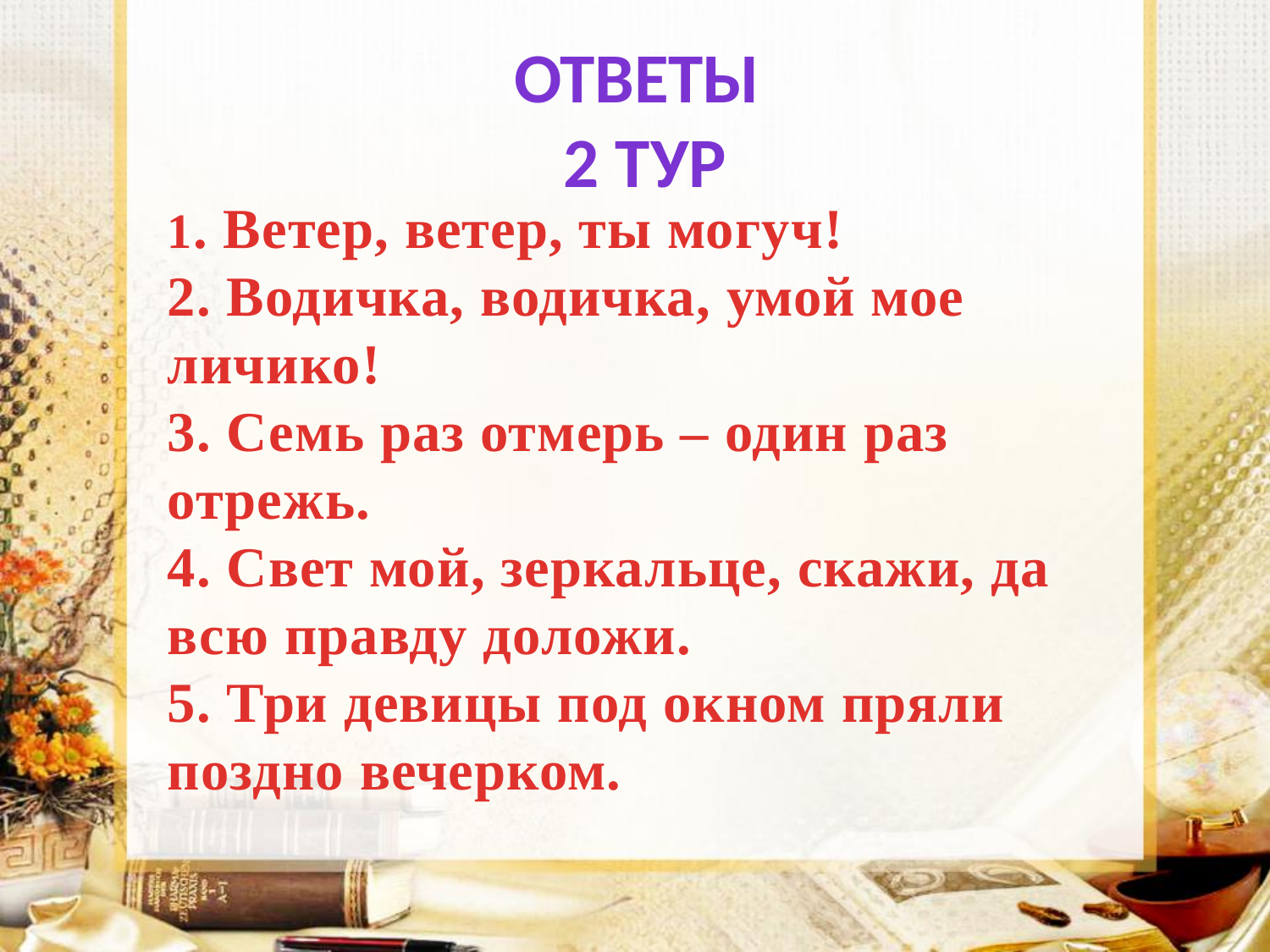

ОтвЕТЫ
2 тур
1. Ветер, ветер, ты могуч!
2. Водичка, водичка, умой мое личико!
3. Семь раз отмерь – один раз отрежь.
4. Свет мой, зеркальце, скажи, да всю правду доложи.
5. Три девицы под окном пряли поздно вечерком.